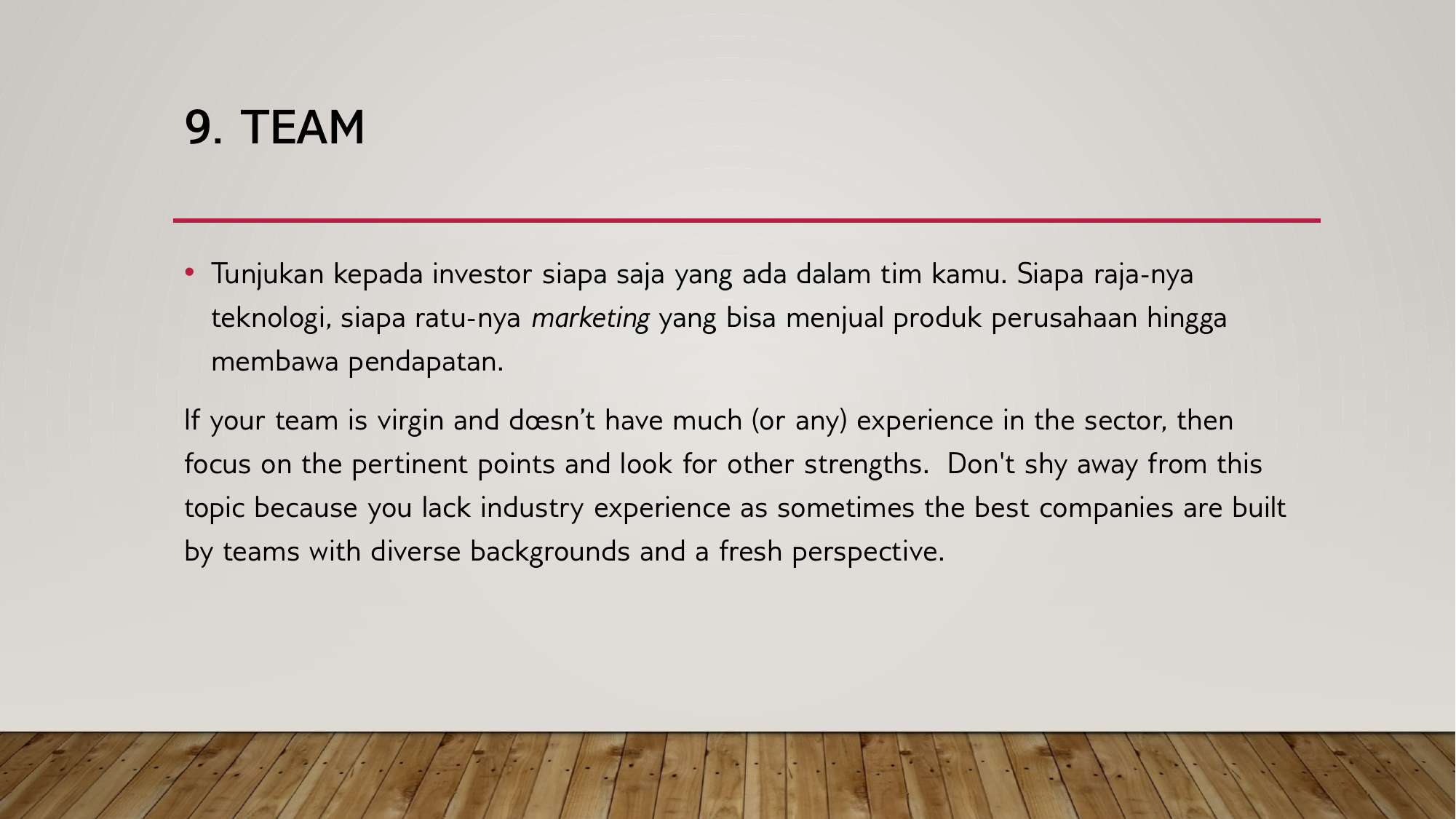

# 9. Team
Tunjukan kepada investor siapa saja yang ada dalam tim kamu. Siapa raja-nya teknologi, siapa ratu-nya marketing yang bisa menjual produk perusahaan hingga membawa pendapatan.
If your team is virgin and doesn’t have much (or any) experience in the sector, then focus on the pertinent points and look for other strengths.  Don't shy away from this topic because you lack industry experience as sometimes the best companies are built by teams with diverse backgrounds and a fresh perspective.